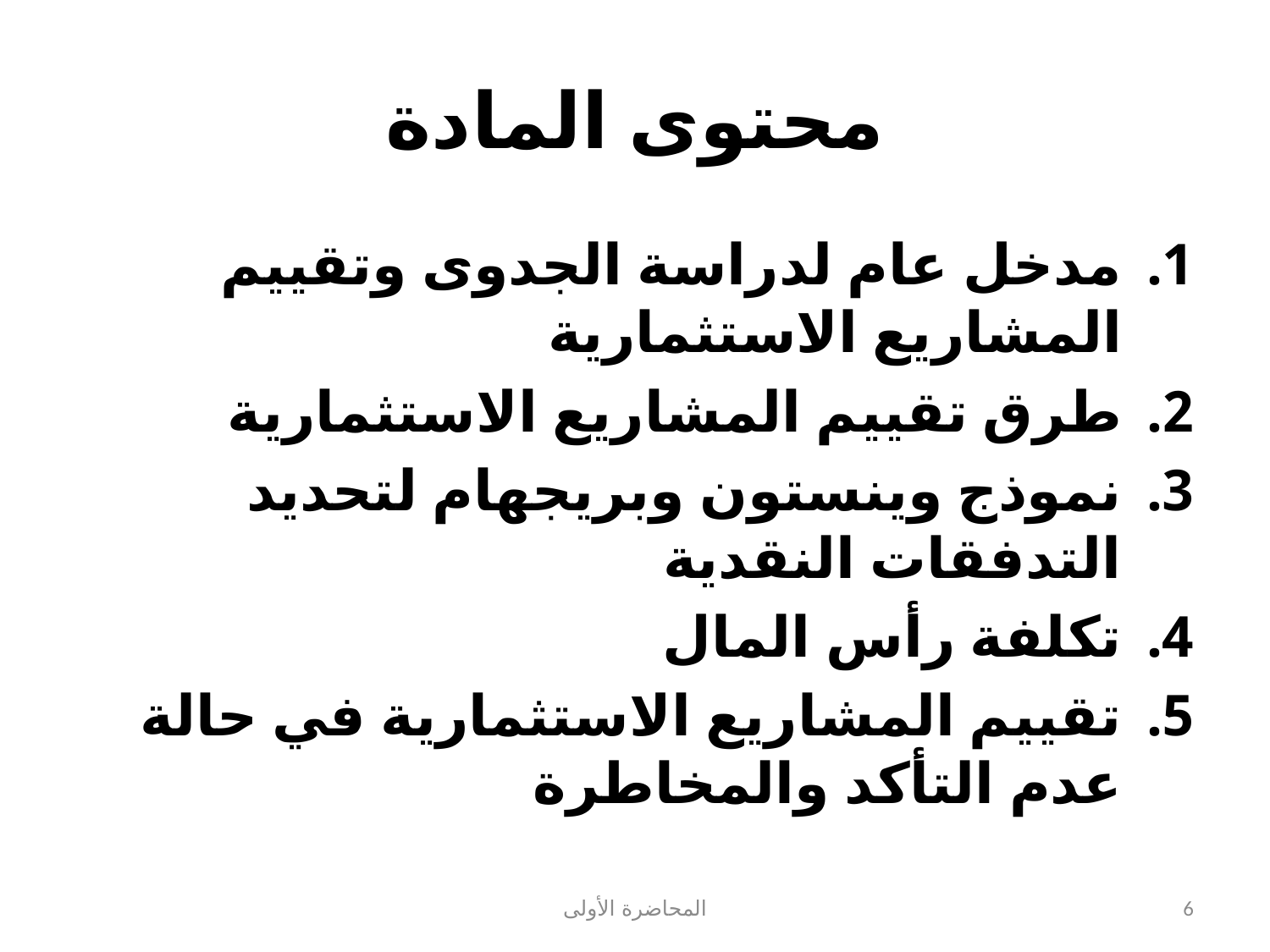

# محتوى المادة
مدخل عام لدراسة الجدوى وتقييم المشاريع الاستثمارية
طرق تقييم المشاريع الاستثمارية
نموذج وينستون وبريجهام لتحديد التدفقات النقدية
تكلفة رأس المال
تقييم المشاريع الاستثمارية في حالة عدم التأكد والمخاطرة

المحاضرة الأولى
6